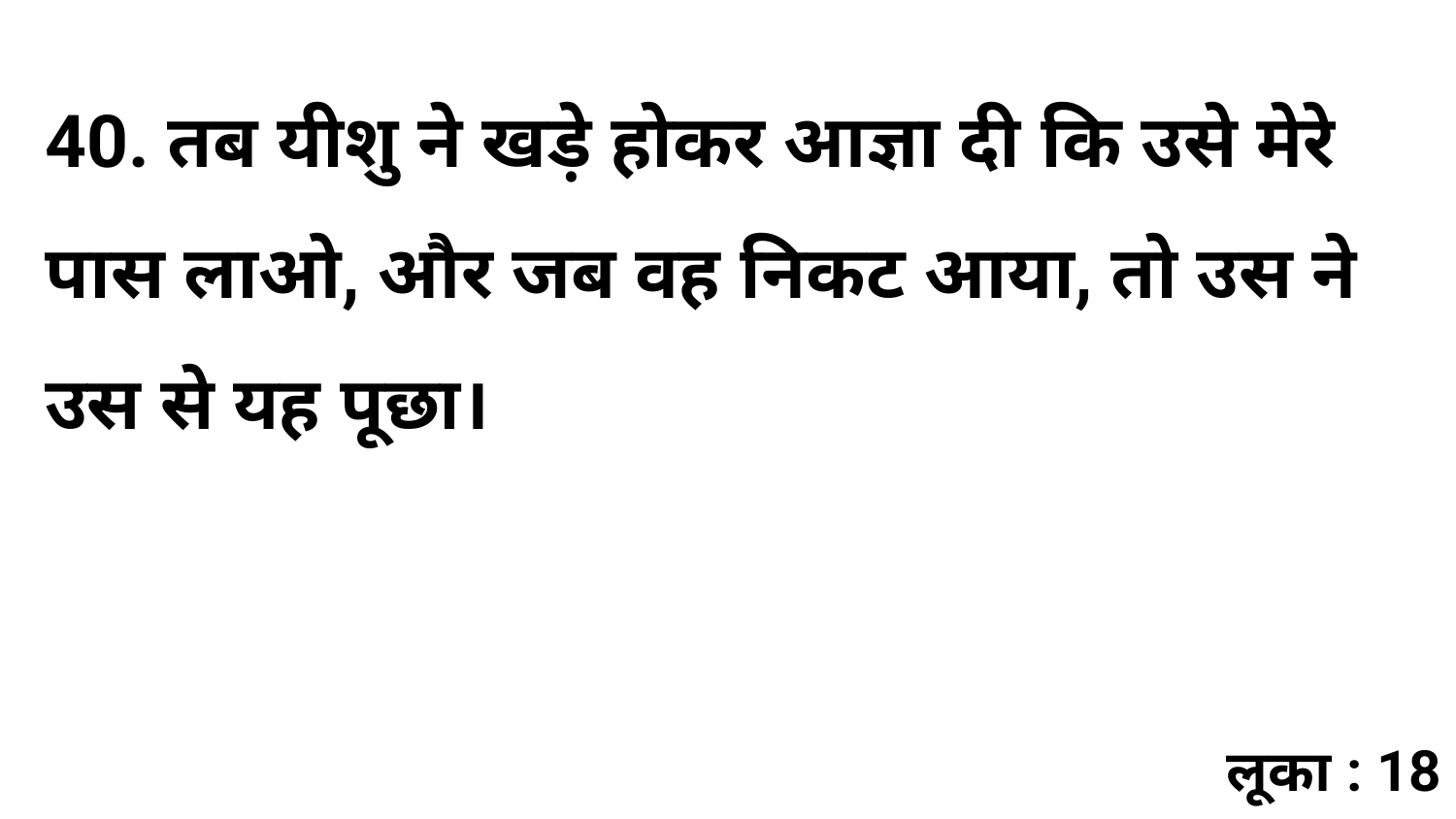

40. तब यीशु ने खड़े होकर आज्ञा दी कि उसे मेरे पास लाओ, और जब वह निकट आया, तो उस ने उस से यह पूछा।
लूका : 18